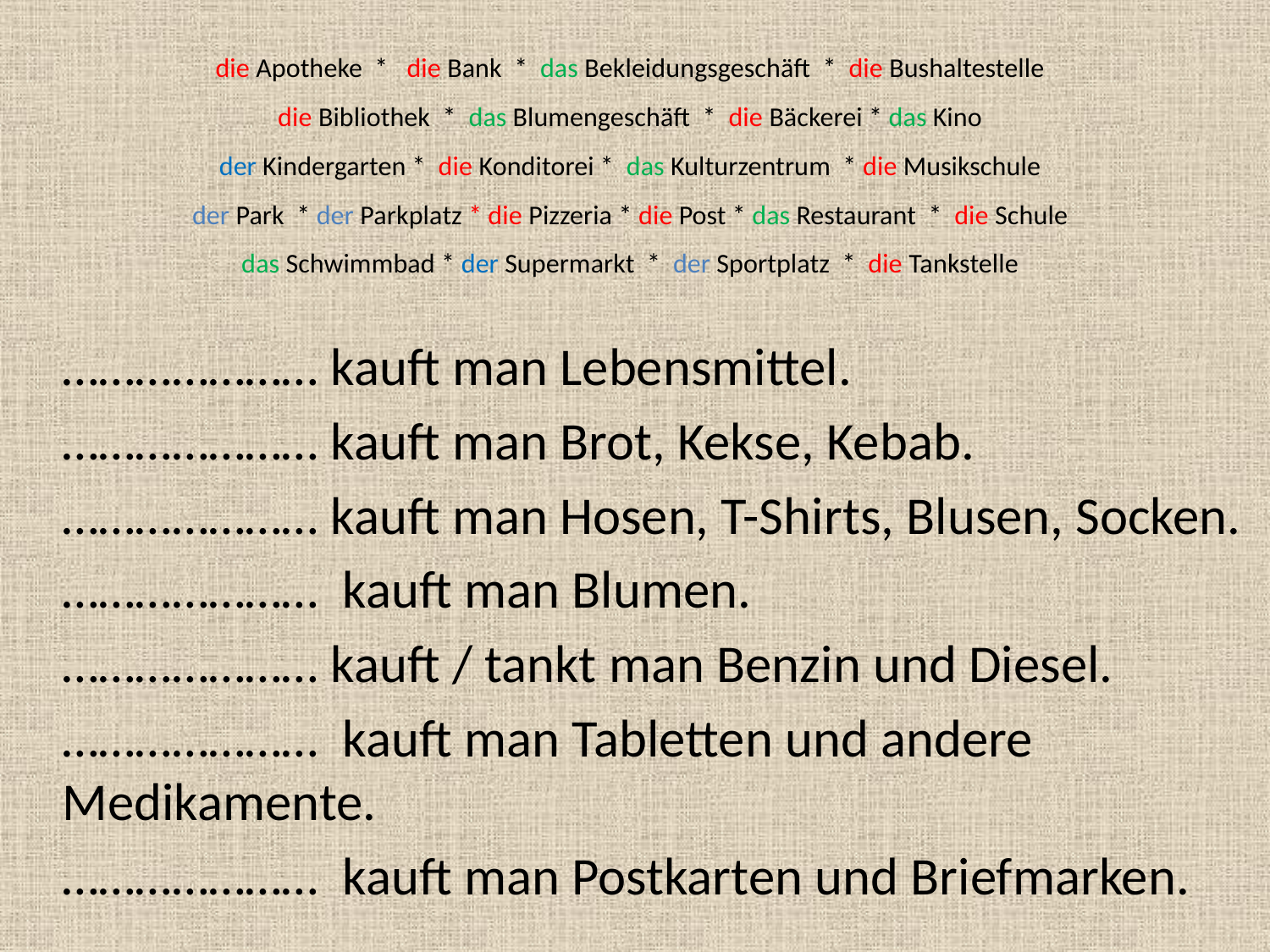

# die Apotheke  *   die Bank  *  das Bekleidungsgeschäft  *  die Bushaltestelle die Bibliothek  *  das Blumengeschäft  *  die Bäckerei * das Kino der Kindergarten *  die Konditorei *  das Kulturzentrum  * die Musikschule der Park  * der Parkplatz * die Pizzeria * die Post * das Restaurant  *  die Schule das Schwimmbad * der Supermarkt  *  der Sportplatz  *  die Tankstelle
………………… kauft man Lebensmittel.
………………… kauft man Brot, Kekse, Kebab.
………………… kauft man Hosen, T-Shirts, Blusen, Socken.
…………………  kauft man Blumen.
………………… kauft / tankt man Benzin und Diesel.
…………………  kauft man Tabletten und andere Medikamente.
…………………  kauft man Postkarten und Briefmarken.